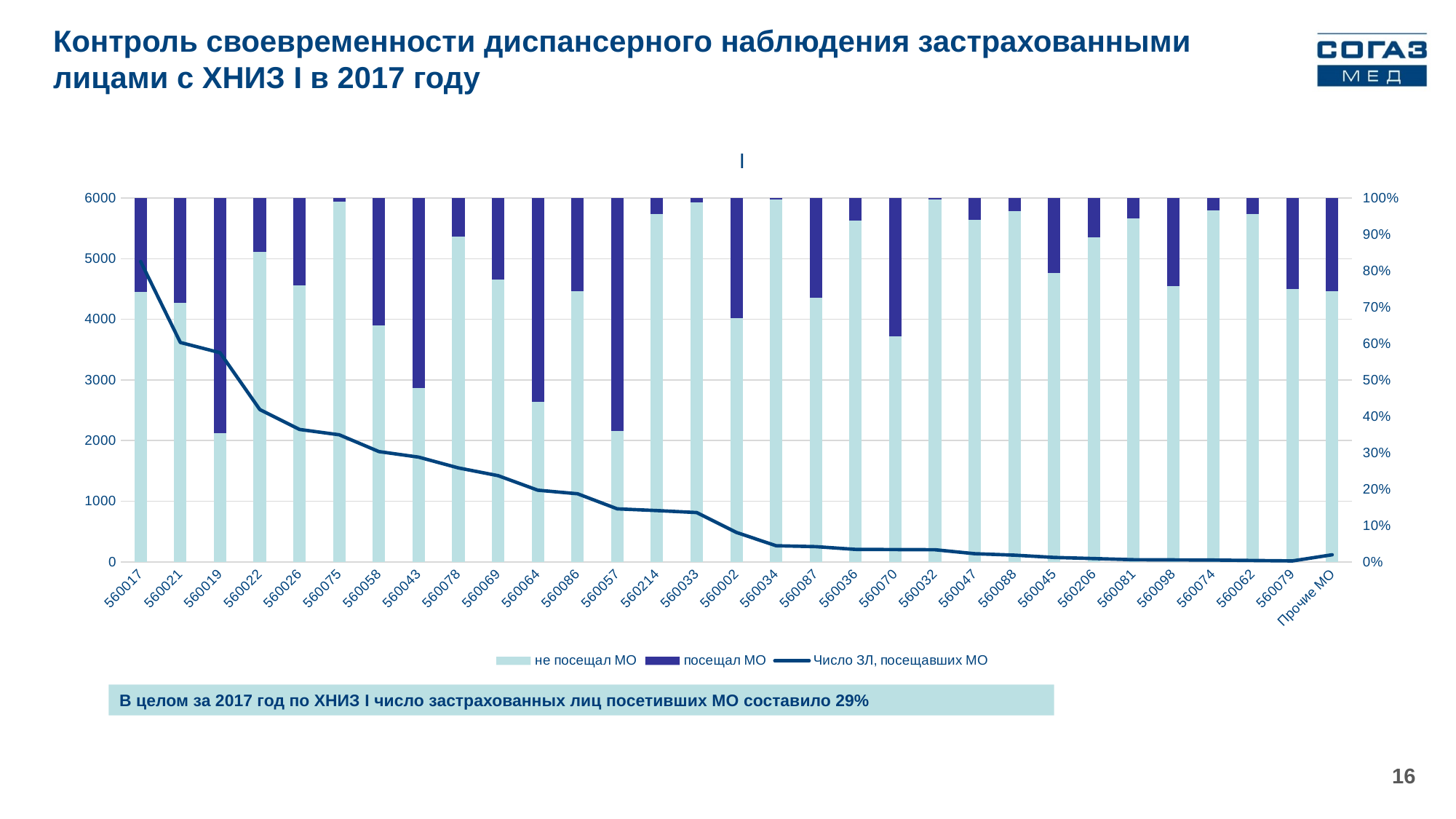

Контроль своевременности диспансерного наблюдения застрахованными лицами с ХНИЗ I в 2017 году

### Chart: I

| Category | не посещал МО | посещал МО | Число ЗЛ, посещавших МО |
|---|---|---|---|
| 560017 | 3671.0 | 1281.0 | 4952.0 |
| 560021 | 2575.0 | 1043.0 | 3618.0 |
| 560019 | 1220.0 | 2229.0 | 3449.0 |
| 560022 | 2139.0 | 372.0 | 2511.0 |
| 560026 | 1658.0 | 525.0 | 2183.0 |
| 560075 | 2075.0 | 20.0 | 2095.0 |
| 560058 | 1180.0 | 638.0 | 1818.0 |
| 560043 | 825.0 | 902.0 | 1727.0 |
| 560078 | 1384.0 | 165.0 | 1549.0 |
| 560069 | 1103.0 | 318.0 | 1421.0 |
| 560064 | 520.0 | 662.0 | 1182.0 |
| 560086 | 836.0 | 287.0 | 1123.0 |
| 560057 | 315.0 | 559.0 | 874.0 |
| 560214 | 808.0 | 38.0 | 846.0 |
| 560033 | 803.0 | 10.0 | 813.0 |
| 560002 | 326.0 | 160.0 | 486.0 |
| 560034 | 265.0 | 1.0 | 266.0 |
| 560087 | 182.0 | 69.0 | 251.0 |
| 560036 | 193.0 | 13.0 | 206.0 |
| 560070 | 126.0 | 77.0 | 203.0 |
| 560032 | 199.0 | 1.0 | 200.0 |
| 560047 | 127.0 | 8.0 | 135.0 |
| 560088 | 107.0 | 4.0 | 111.0 |
| 560045 | 58.0 | 15.0 | 73.0 |
| 560206 | 49.0 | 6.0 | 55.0 |
| 560081 | 34.0 | 2.0 | 36.0 |
| 560098 | 25.0 | 8.0 | 33.0 |
| 560074 | 29.0 | 1.0 | 30.0 |
| 560062 | 22.0 | 1.0 | 23.0 |
| 560079 | 12.0 | 4.0 | 16.0 |
| Прочие МО | 87.0 | 30.0 | 117.0 |
В целом за 2017 год по ХНИЗ I число застрахованных лиц посетивших МО составило 29%
16